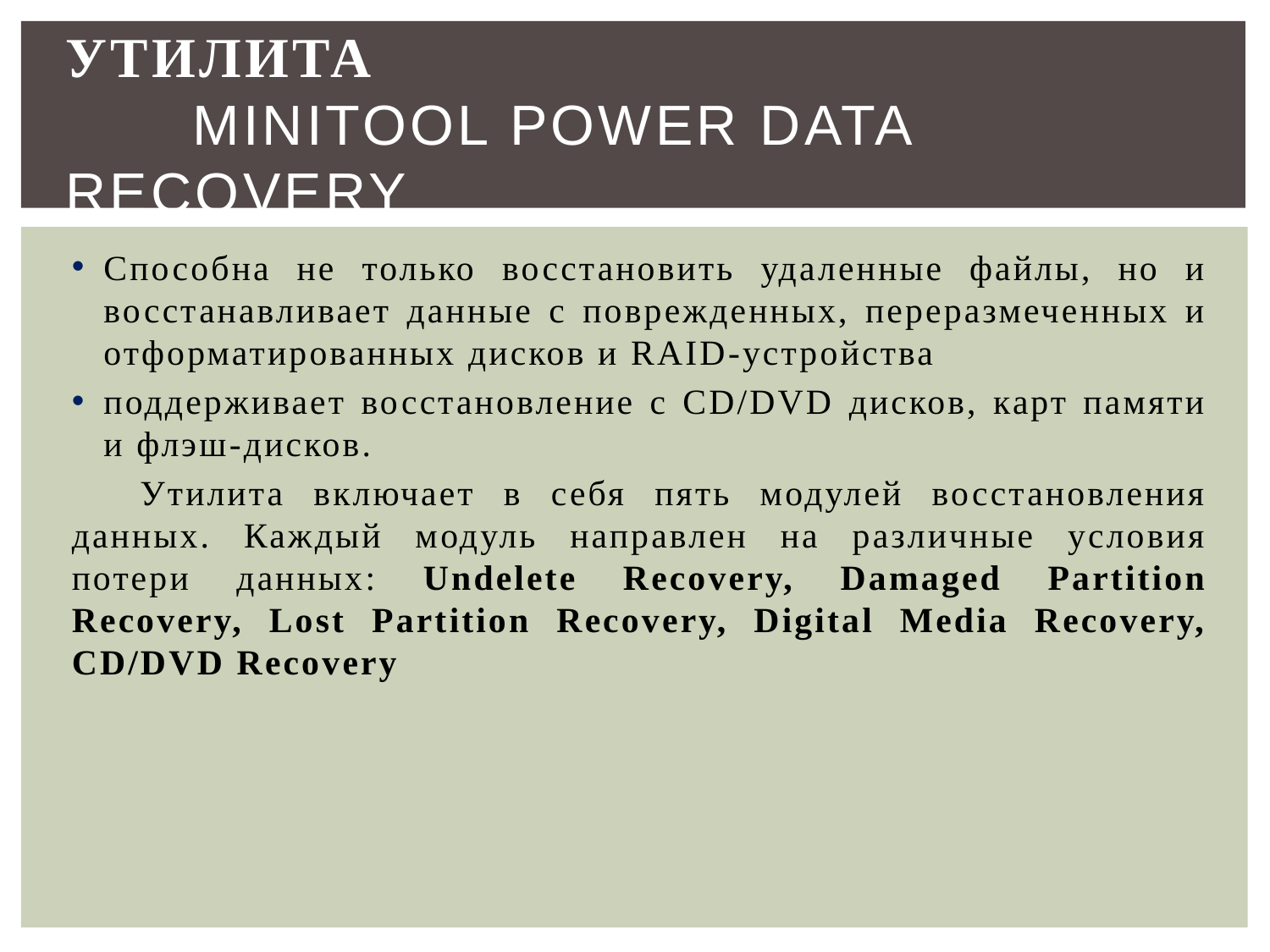

# УтилитА MiniTool Power Data Recovery
Способна не только восстановить удаленные файлы, но и восстанавливает данные с поврежденных, переразмеченных и отформатированных дисков и RAID-устройства
поддерживает восстановление с CD/DVD дисков, карт памяти и флэш-дисков.
Утилита включает в себя пять модулей восстановления данных. Каждый модуль направлен на различные условия потери данных: Undelete Recovery, Damaged Partition Recovery, Lost Partition Recovery, Digital Media Recovery, CD/DVD Recovery